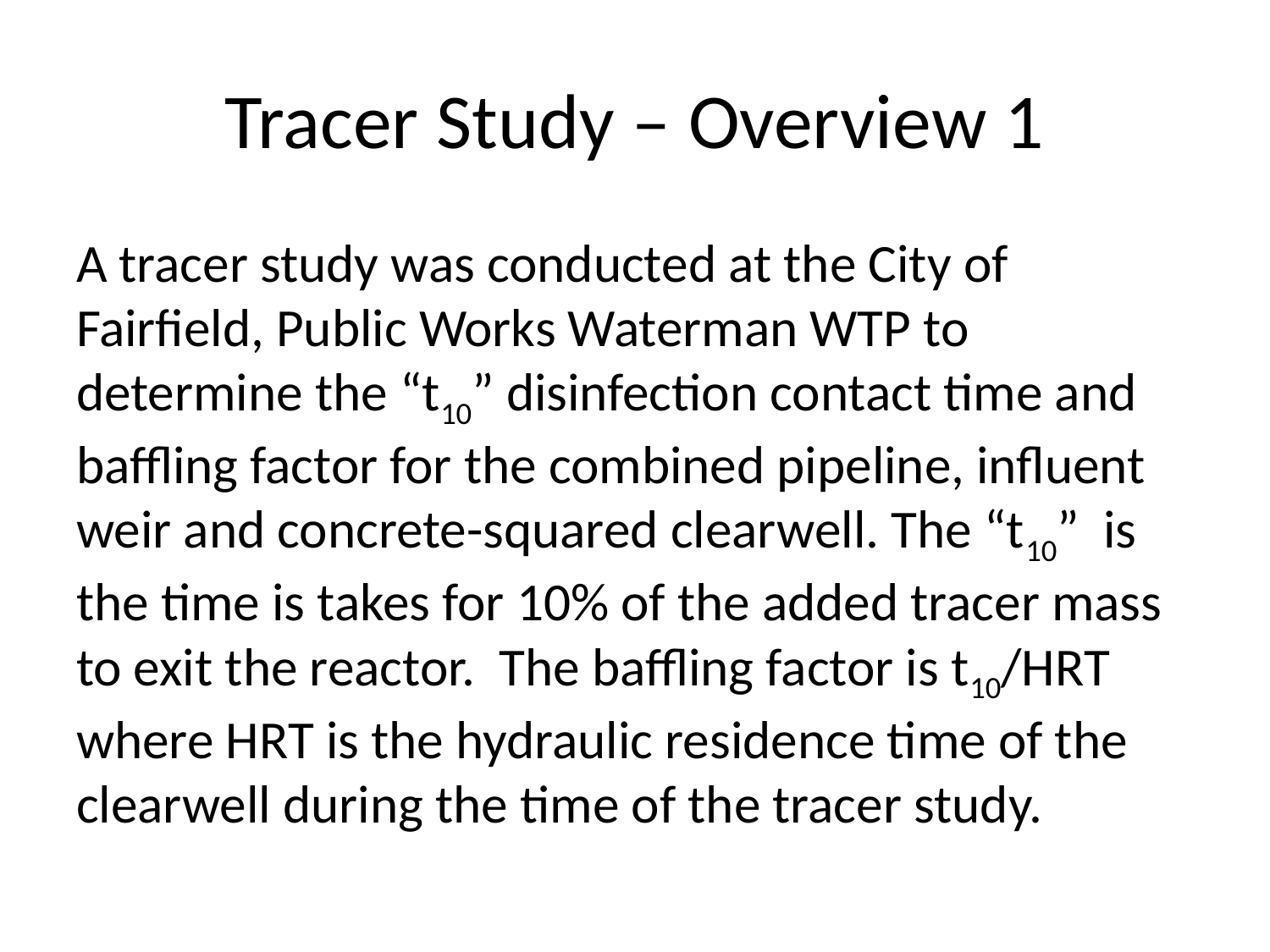

# Tracer Study – Overview 1
A tracer study was conducted at the City of Fairfield, Public Works Waterman WTP to determine the “t10” disinfection contact time and baffling factor for the combined pipeline, influent weir and concrete-squared clearwell. The “t10”  is the time is takes for 10% of the added tracer mass to exit the reactor.  The baffling factor is t10/HRT where HRT is the hydraulic residence time of the clearwell during the time of the tracer study.